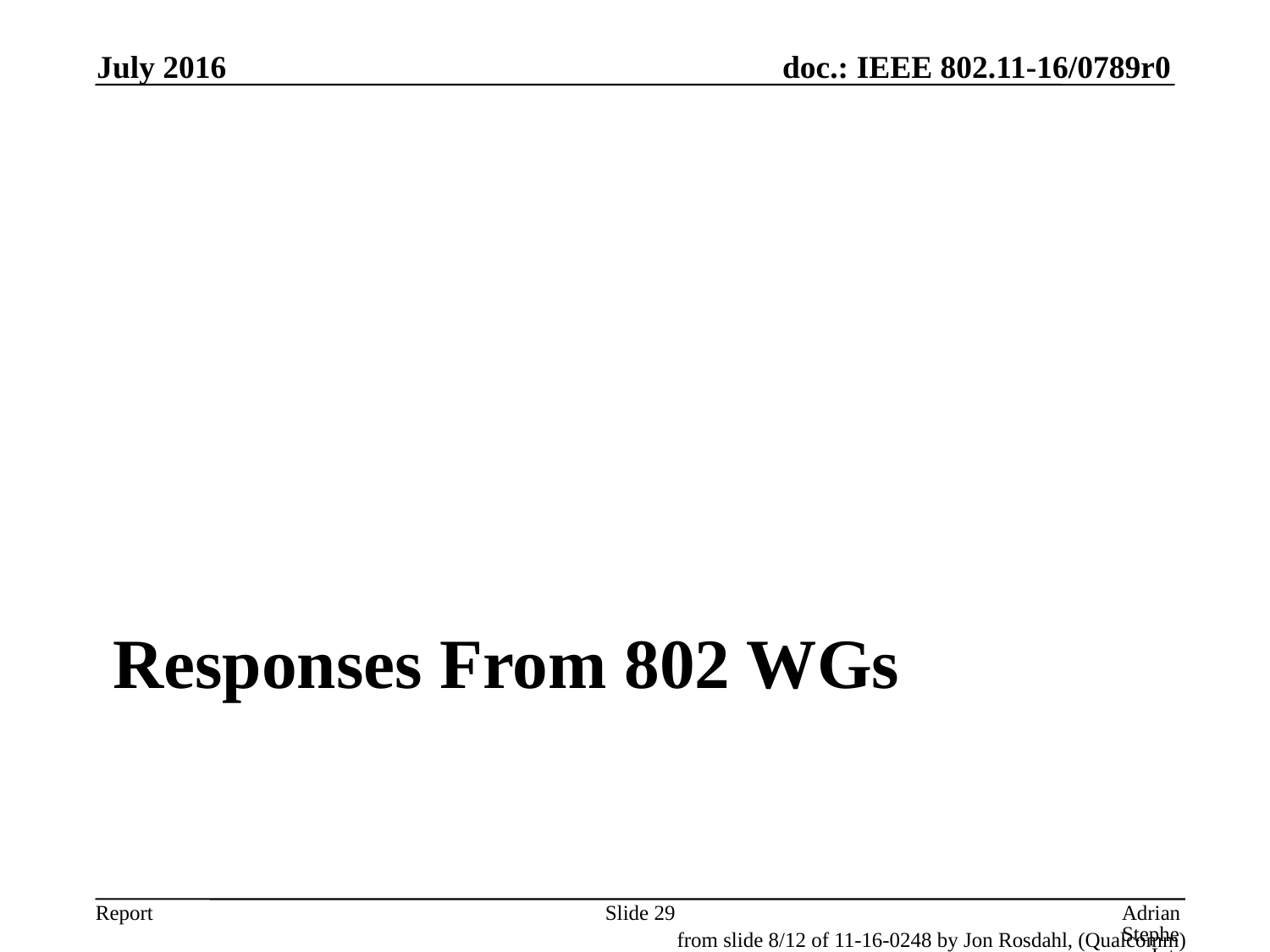

July 2016

# Responses From 802 WGs
Slide 29
Adrian Stephens, Intel Corporation
from slide 8/12 of 11-16-0248 by Jon Rosdahl, (Qualcomm)